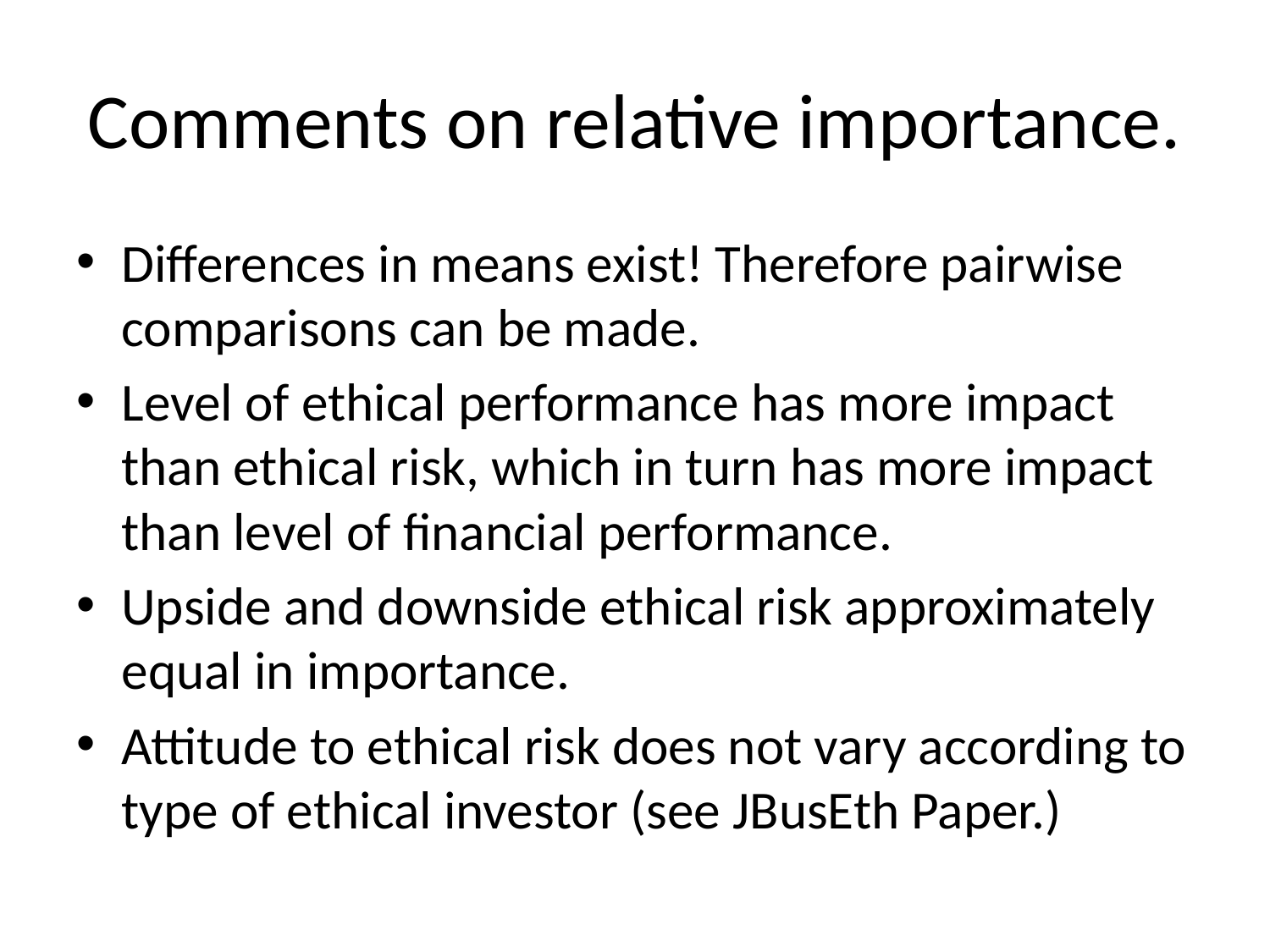

# Comments on relative importance.
Differences in means exist! Therefore pairwise comparisons can be made.
Level of ethical performance has more impact than ethical risk, which in turn has more impact than level of financial performance.
Upside and downside ethical risk approximately equal in importance.
Attitude to ethical risk does not vary according to type of ethical investor (see JBusEth Paper.)